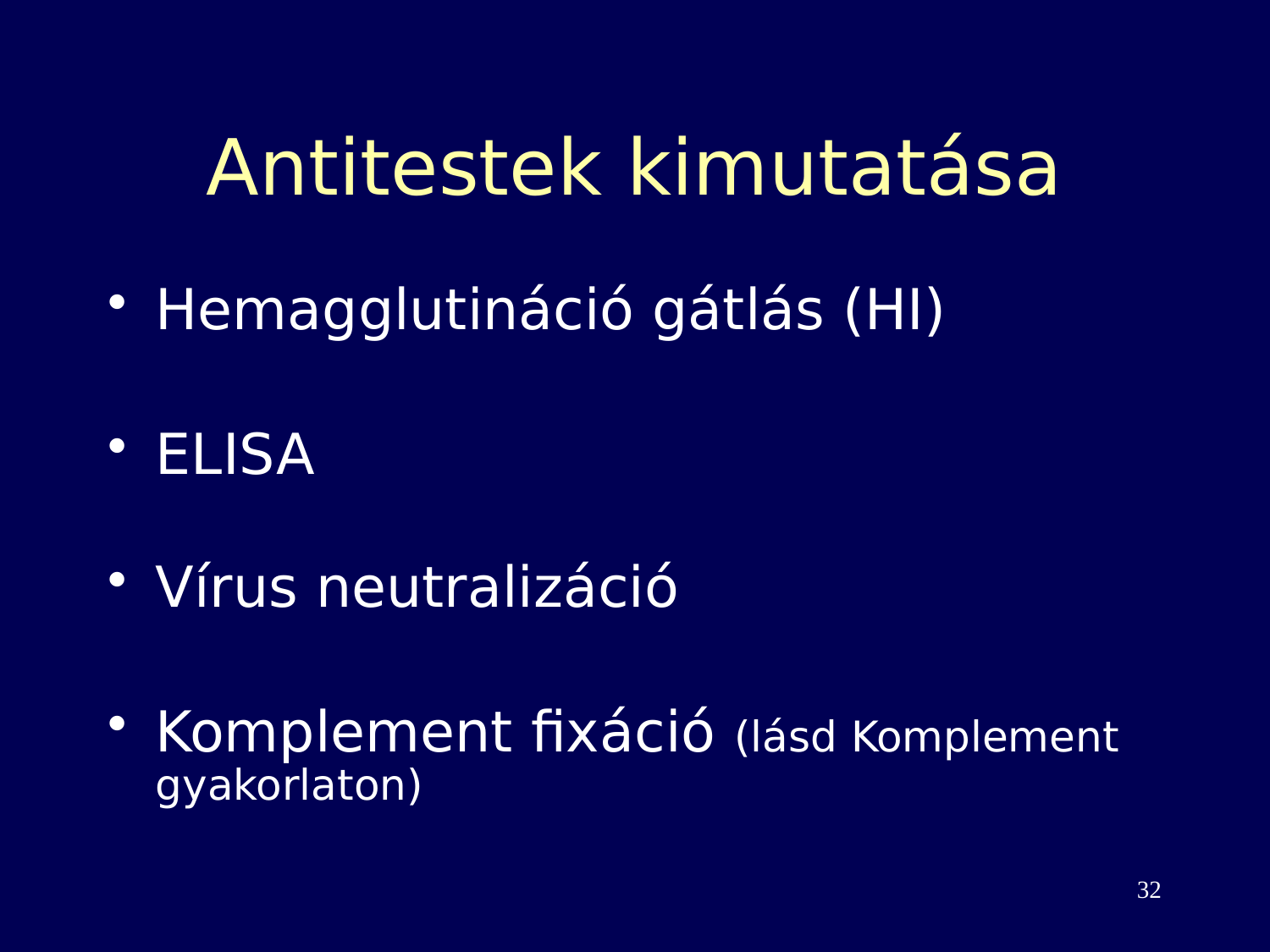

# Antitestek kimutatása
Hemagglutináció gátlás (HI)

ELISA
Vírus neutralizáció

Komplement fixáció (lásd Komplement gyakorlaton)

32